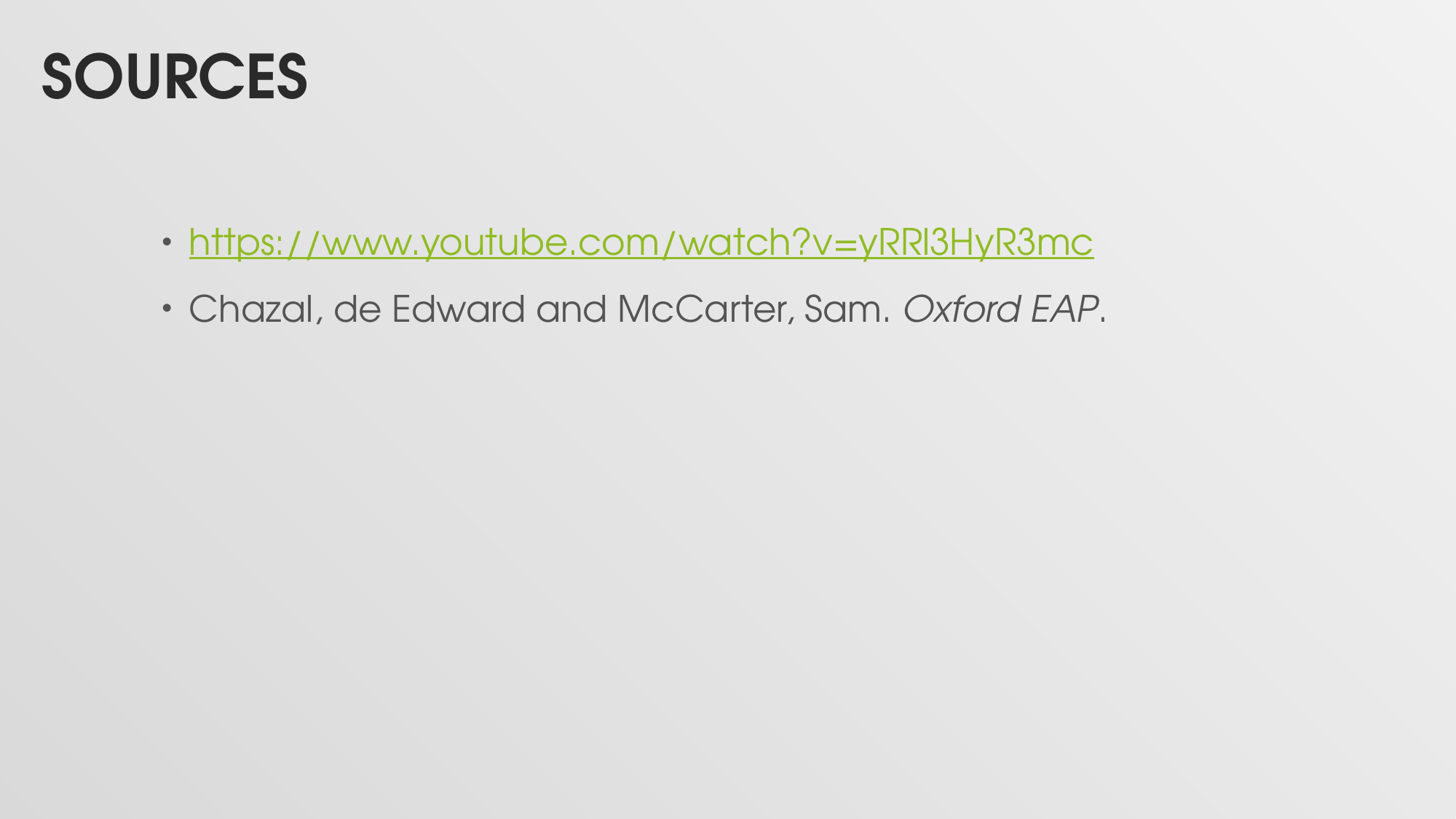

# sources
https://www.youtube.com/watch?v=yRRl3HyR3mc
Chazal, de Edward and McCarter, Sam. Oxford EAP.